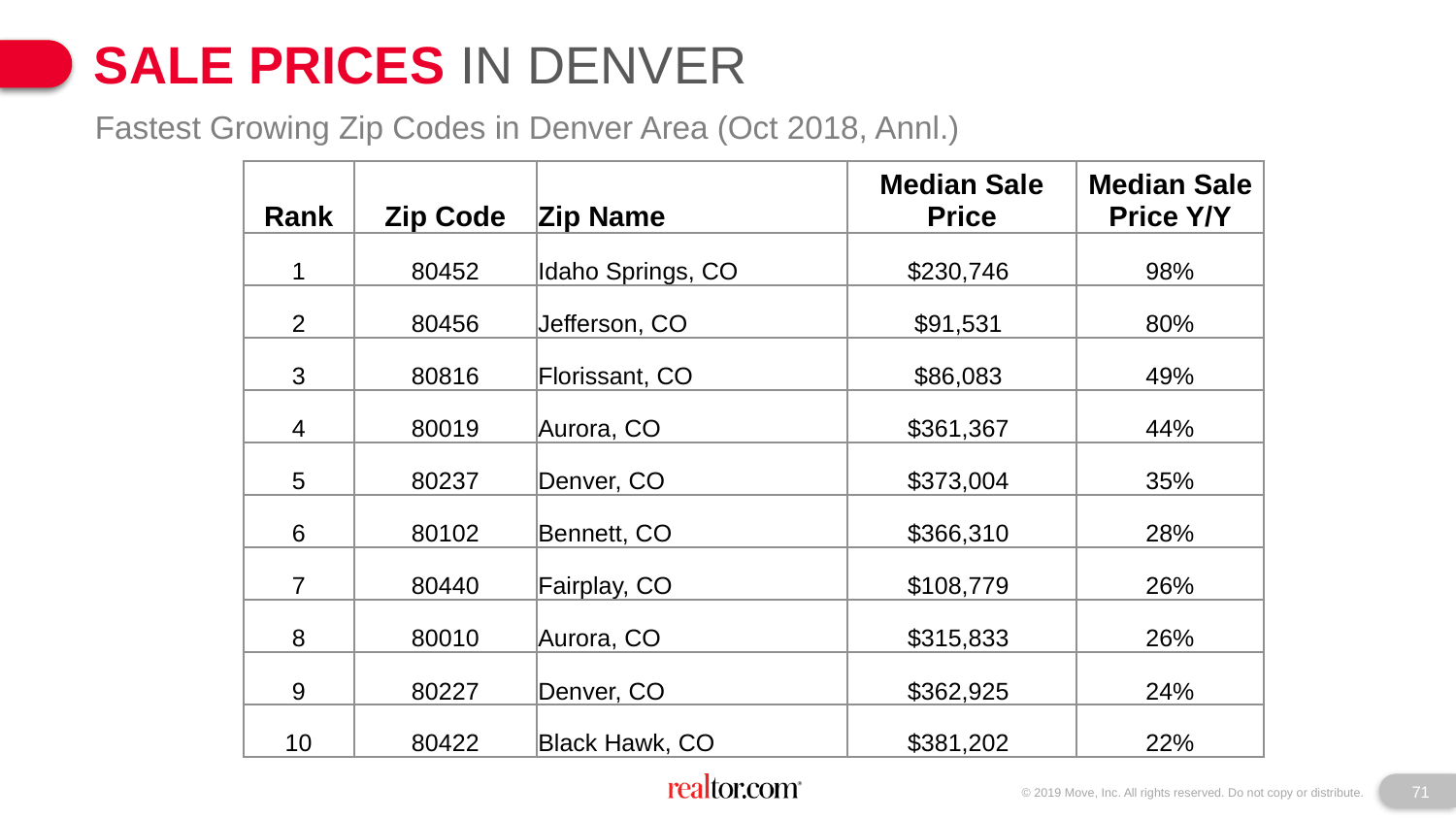

Sale prices in denver
Fastest Growing Zip Codes in Denver Area (Oct 2018, Annl.)
| Rank | Zip Code | Zip Name | Median Sale Price | Median Sale Price Y/Y |
| --- | --- | --- | --- | --- |
| 1 | 80452 | Idaho Springs, CO | $230,746 | 98% |
| 2 | 80456 | Jefferson, CO | $91,531 | 80% |
| 3 | 80816 | Florissant, CO | $86,083 | 49% |
| 4 | 80019 | Aurora, CO | $361,367 | 44% |
| 5 | 80237 | Denver, CO | $373,004 | 35% |
| 6 | 80102 | Bennett, CO | $366,310 | 28% |
| 7 | 80440 | Fairplay, CO | $108,779 | 26% |
| 8 | 80010 | Aurora, CO | $315,833 | 26% |
| 9 | 80227 | Denver, CO | $362,925 | 24% |
| 10 | 80422 | Black Hawk, CO | $381,202 | 22% |
71